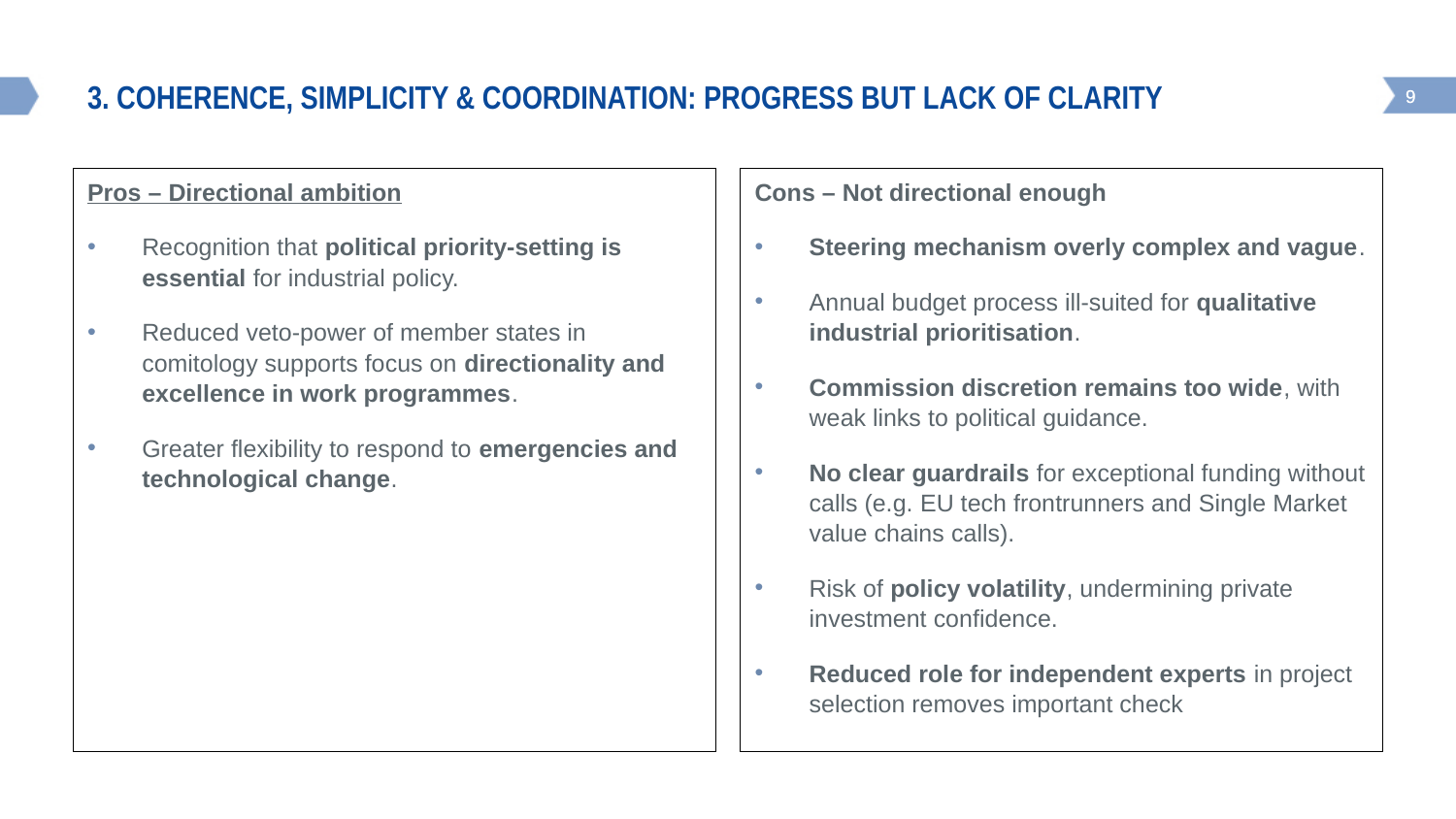

# 3. Coherence, Simplicity & Coordination: progress but Lack of clarity
Pros – Directional ambition
Recognition that political priority-setting is essential for industrial policy.
Reduced veto-power of member states in comitology supports focus on directionality and excellence in work programmes.
Greater flexibility to respond to emergencies and technological change.

Cons – Not directional enough
Steering mechanism overly complex and vague.
Annual budget process ill-suited for qualitative industrial prioritisation.
Commission discretion remains too wide, with weak links to political guidance.
No clear guardrails for exceptional funding without calls (e.g. EU tech frontrunners and Single Market value chains calls).
Risk of policy volatility, undermining private investment confidence.
Reduced role for independent experts in project selection removes important check